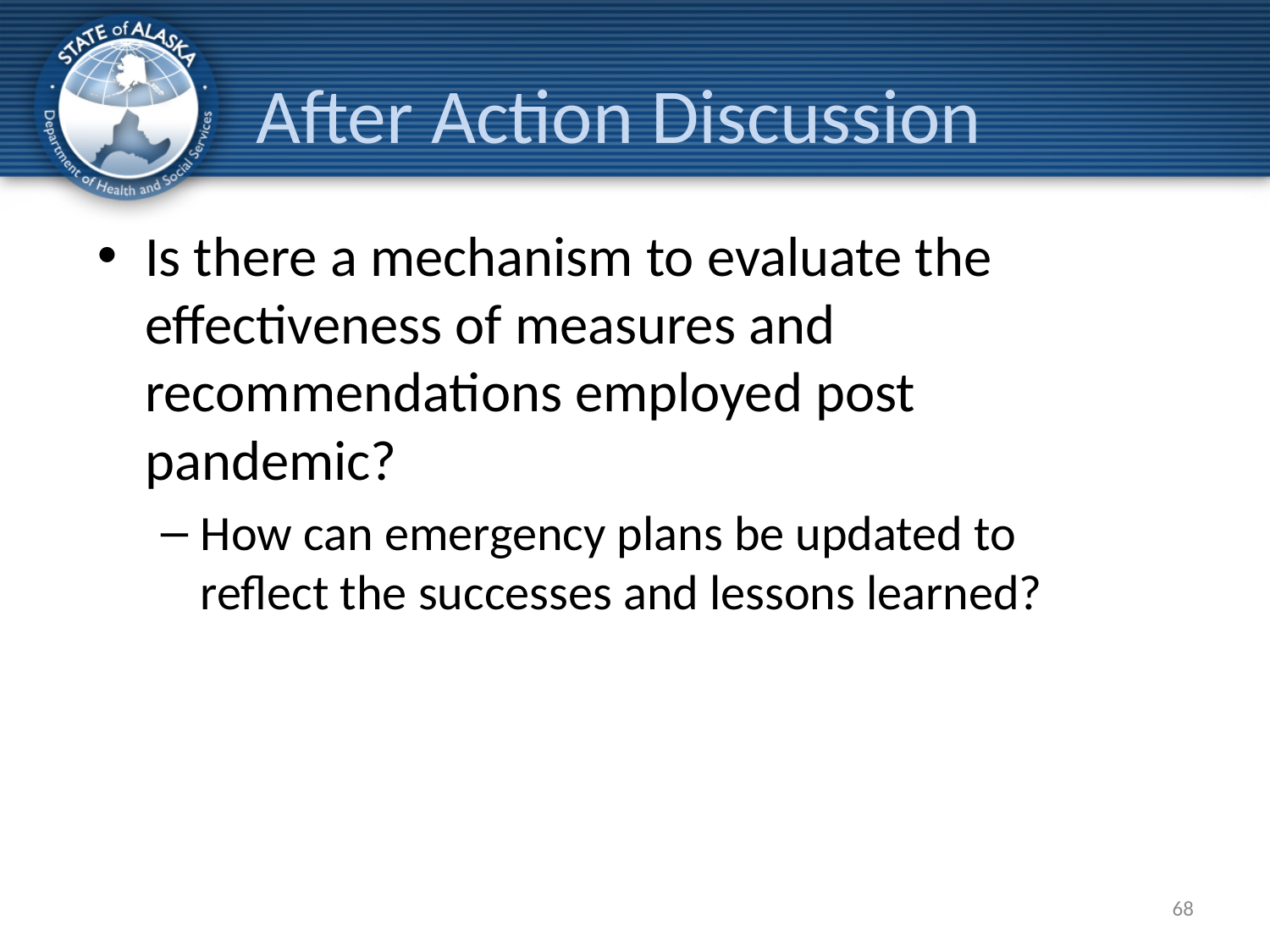

# After Action Discussion
Is there a mechanism to evaluate the effectiveness of measures and recommendations employed post pandemic?
How can emergency plans be updated to reflect the successes and lessons learned?

68